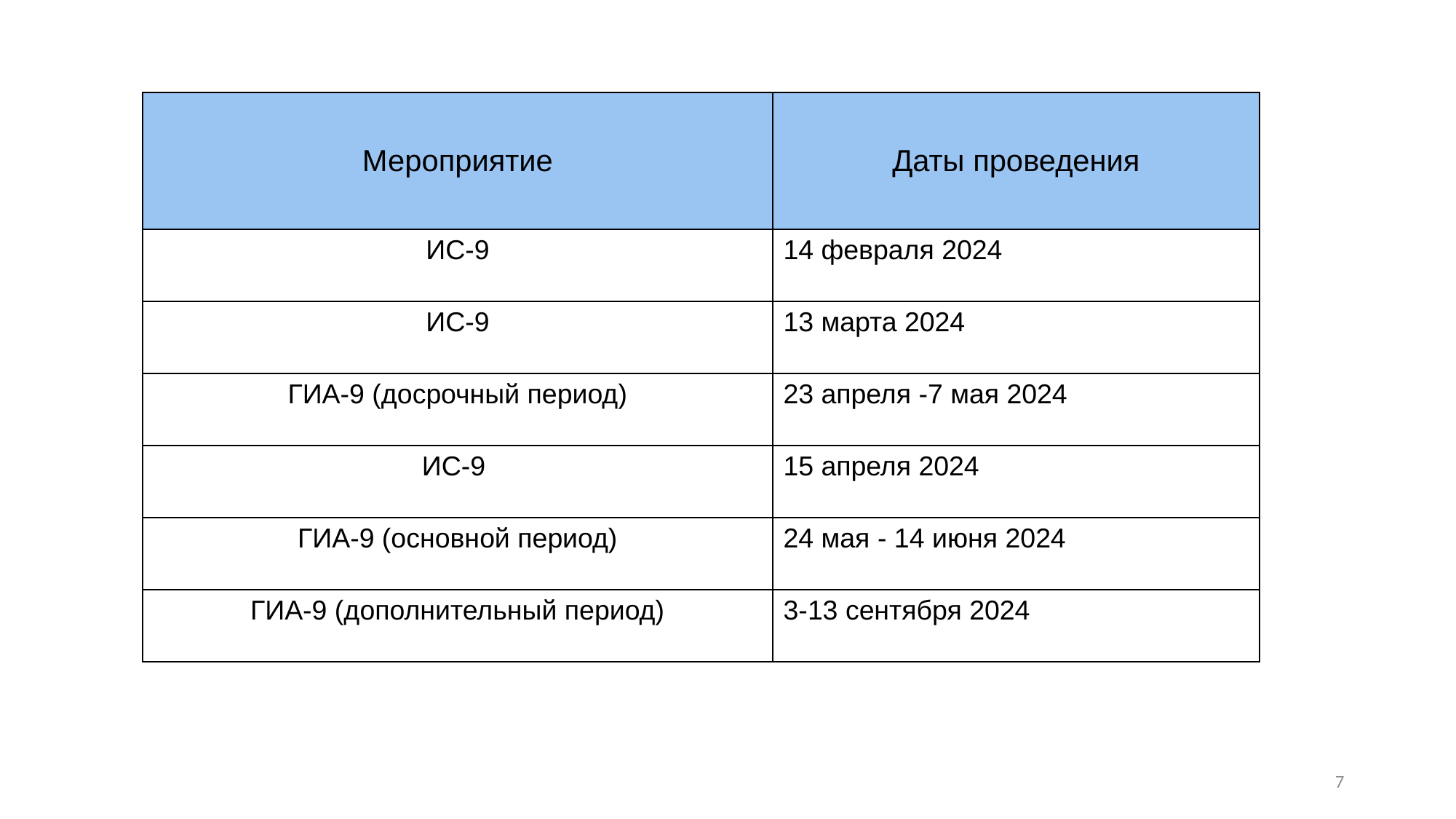

| Мероприятие | Даты проведения |
| --- | --- |
| ИС-9 | 14 февраля 2024 |
| ИС-9 | 13 марта 2024 |
| ГИА-9 (досрочный период) | 23 апреля -7 мая 2024 |
| ИС-9 | 15 апреля 2024 |
| ГИА-9 (основной период) | 24 мая - 14 июня 2024 |
| ГИА-9 (дополнительный период) | 3-13 сентября 2024 |
7
7